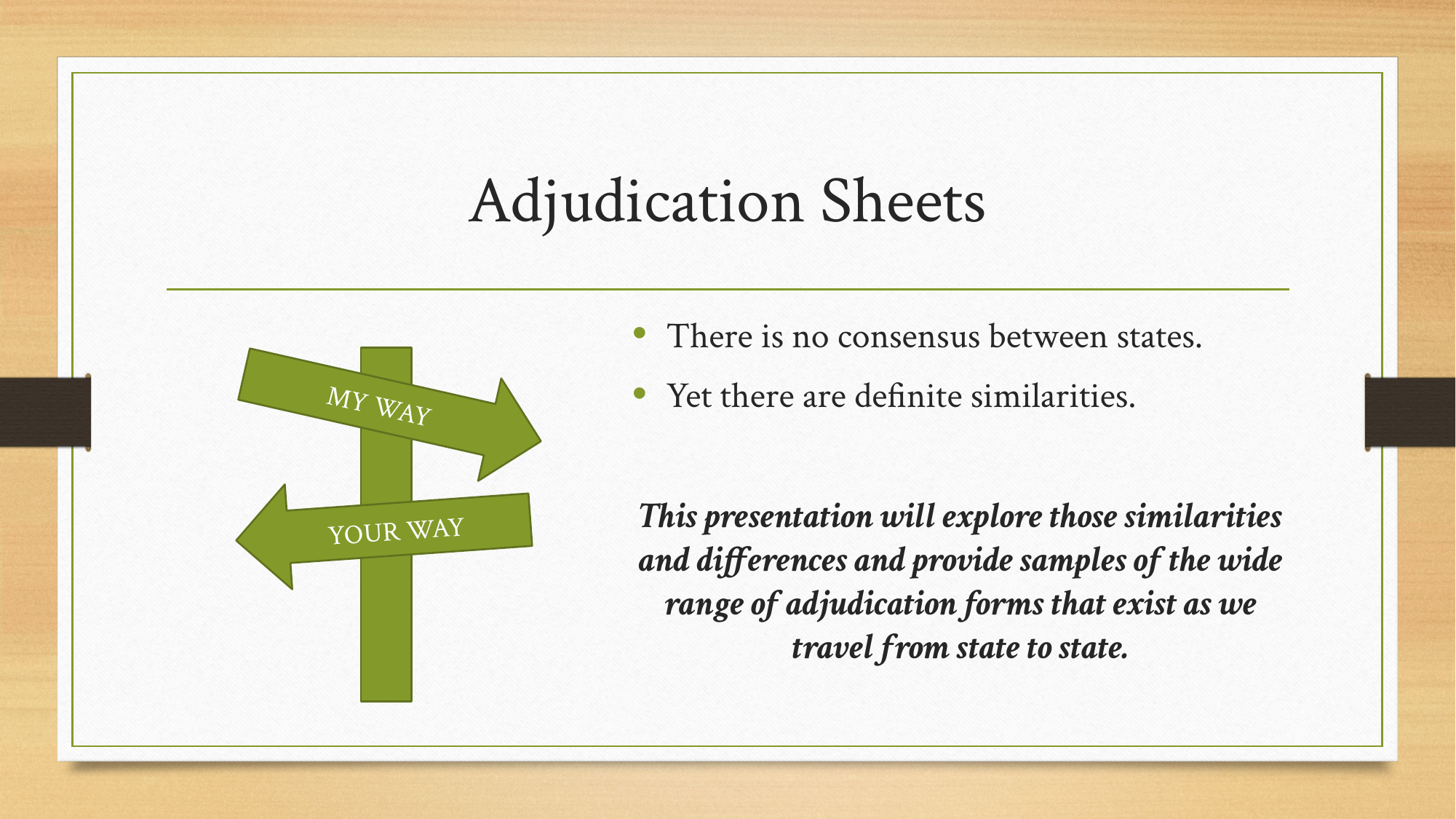

# Adjudication Sheets
There is no consensus between states.
Yet there are definite similarities.

This presentation will explore those similarities and differences and provide samples of the wide range of adjudication forms that exist as we travel from state to state.

MY WAY
YOUR WAY